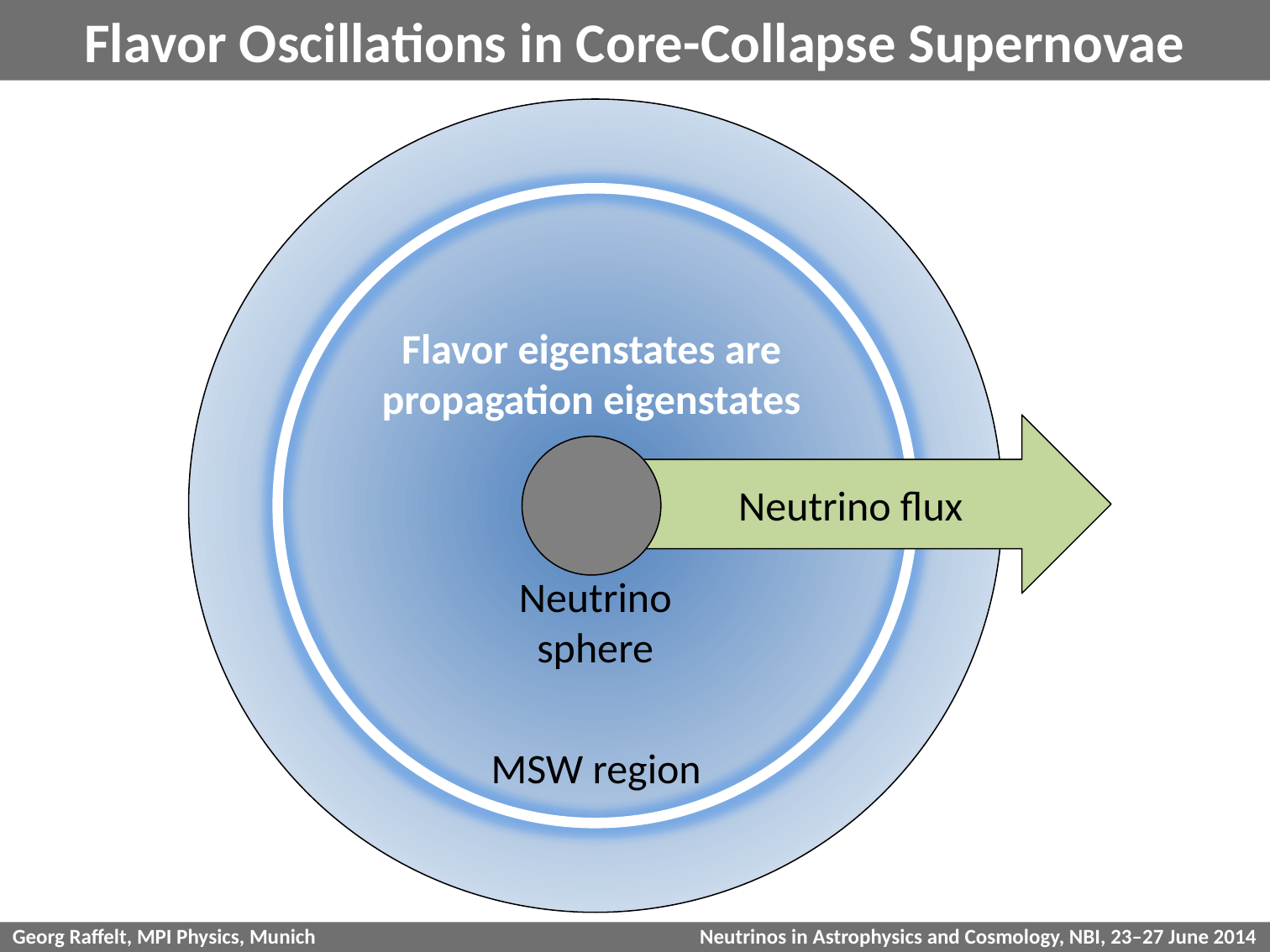

# Flavor Oscillations in Core-Collapse Supernovae

Flavor eigenstates are
propagation eigenstates
Neutrino flux

Neutrino
sphere
MSW region